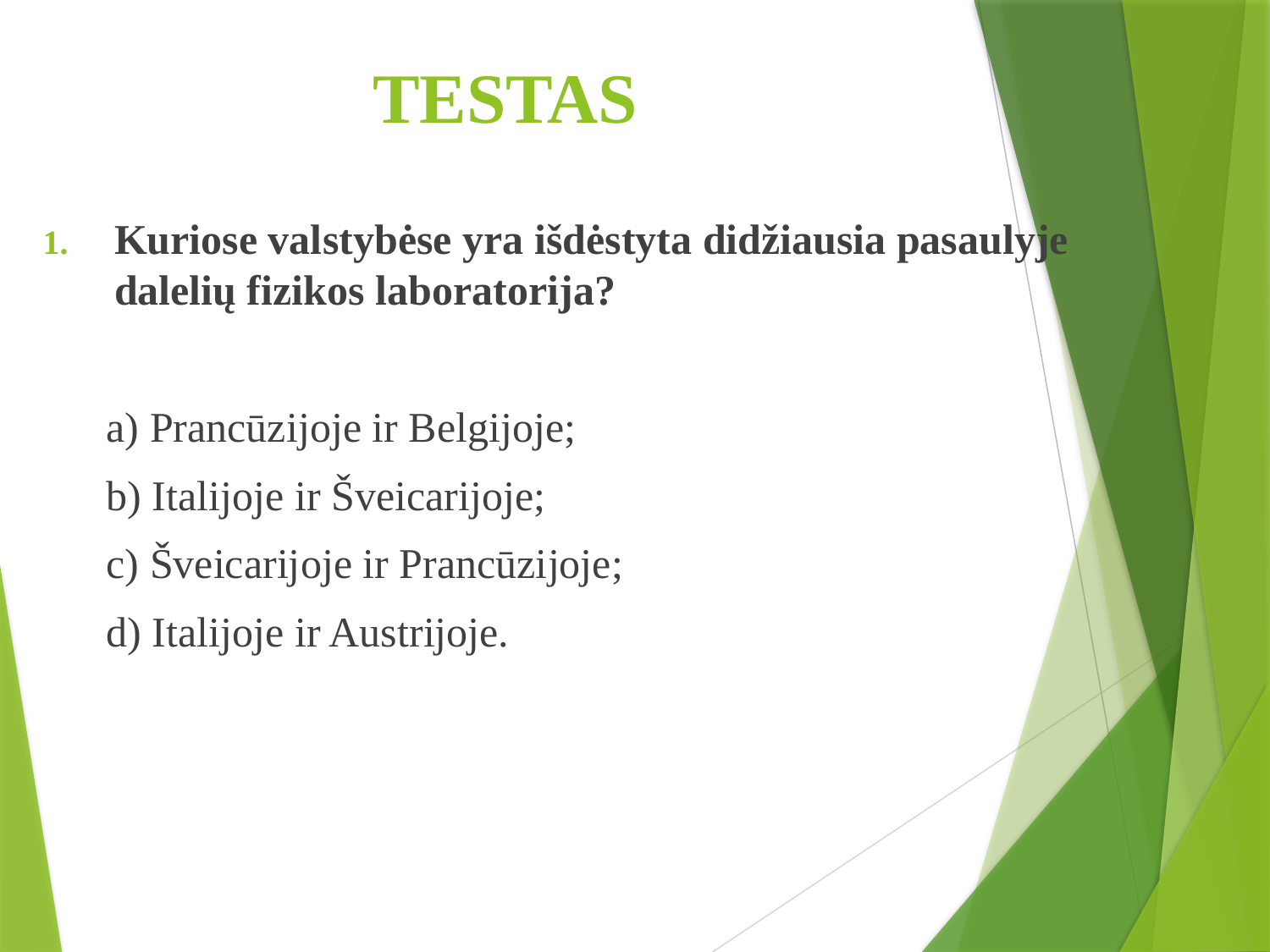

# TESTAS
Kuriose valstybėse yra išdėstyta didžiausia pasaulyje dalelių fizikos laboratorija?

      a) Prancūzijoje ir Belgijoje;
      b) Italijoje ir Šveicarijoje;
      c) Šveicarijoje ir Prancūzijoje;
      d) Italijoje ir Austrijoje.